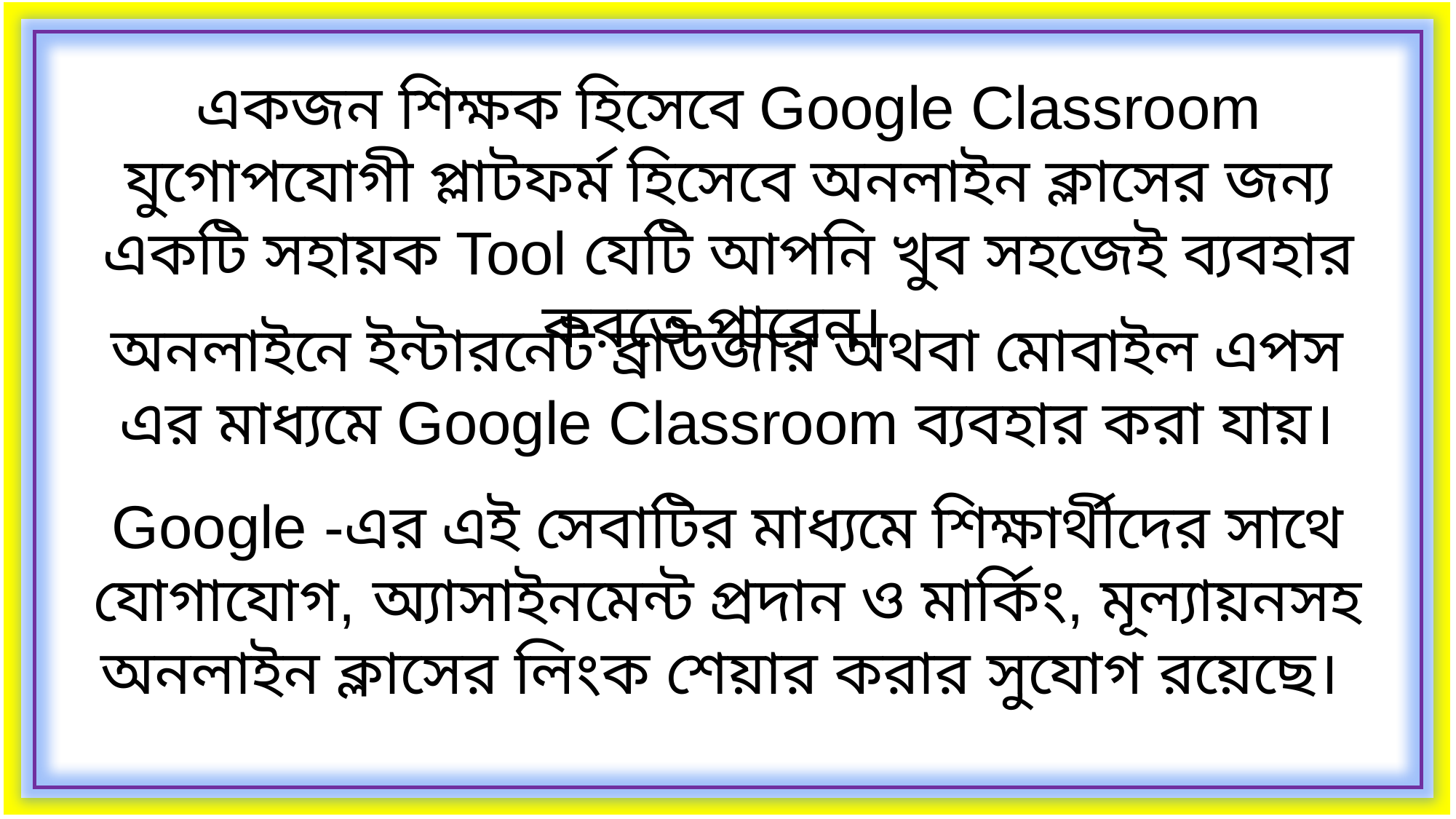

একজন শিক্ষক হিসেবে Google Classroom যুগোপযোগী প্লাটফর্ম হিসেবে অনলাইন ক্লাসের জন্য একটি সহায়ক Tool যেটি আপনি খুব সহজেই ব্যবহার করতে পারেন।
অনলাইনে ইন্টারনেট ব্রাউজার অথবা মোবাইল এপস এর মাধ্যমে Google Classroom ব্যবহার করা যায়।
Google -এর এই সেবাটির মাধ্যমে শিক্ষার্থীদের সাথে যোগাযোগ, অ্যাসাইনমেন্ট প্রদান ও মার্কিং, মূল্যায়নসহ অনলাইন ক্লাসের লিংক শেয়ার করার সুযোগ রয়েছে।